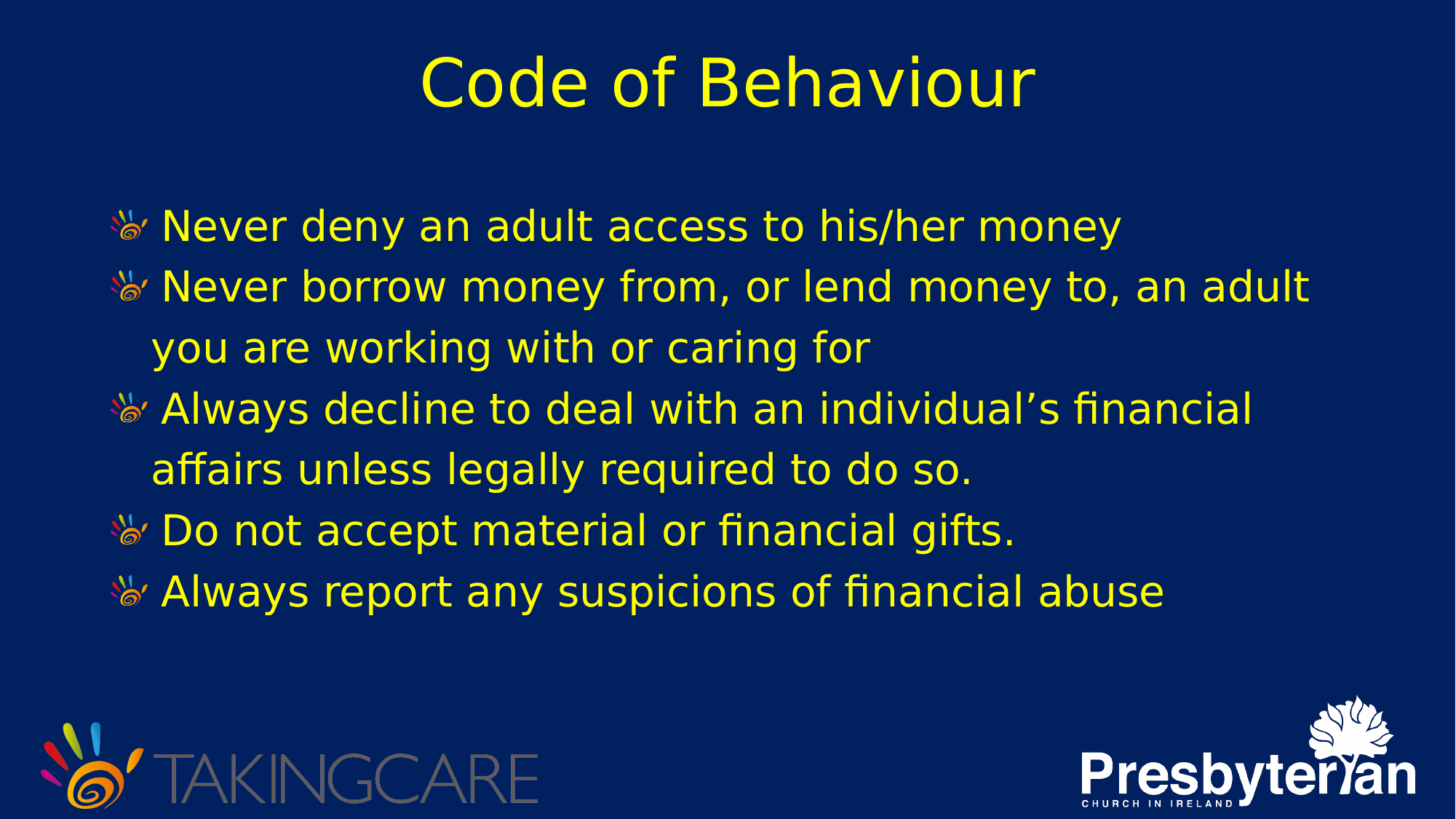

# Code of Behaviour
 Never deny an adult access to his/her money
 Never borrow money from, or lend money to, an adult
   you are working with or caring for
 Always decline to deal with an individual’s financial
   affairs unless legally required to do so.
 Do not accept material or financial gifts.
 Always report any suspicions of financial abuse